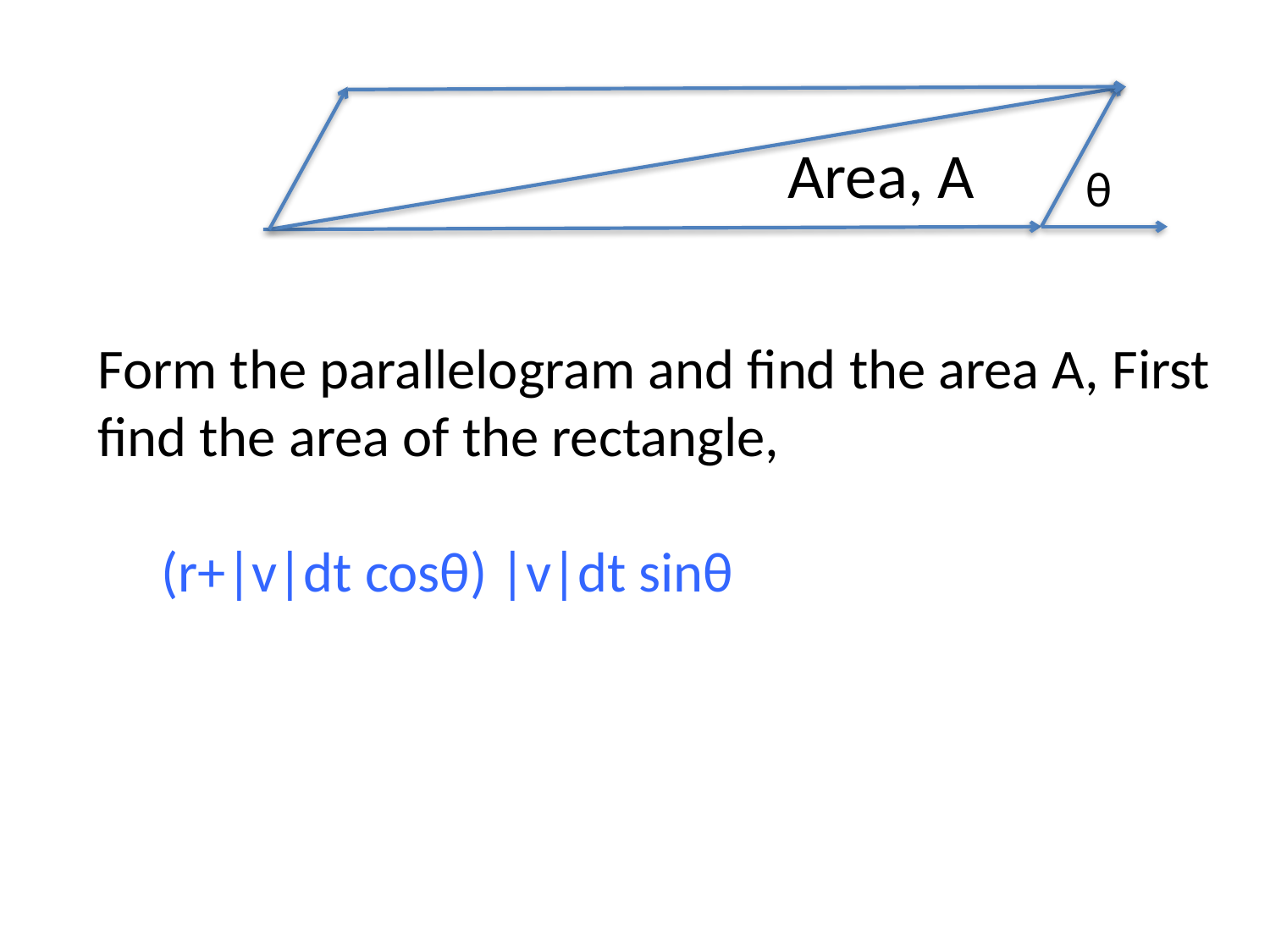

Area, A
θ
Form the parallelogram and find the area A, First find the area of the rectangle,

     (r+|v|dt cosθ) |v|dt sinθ